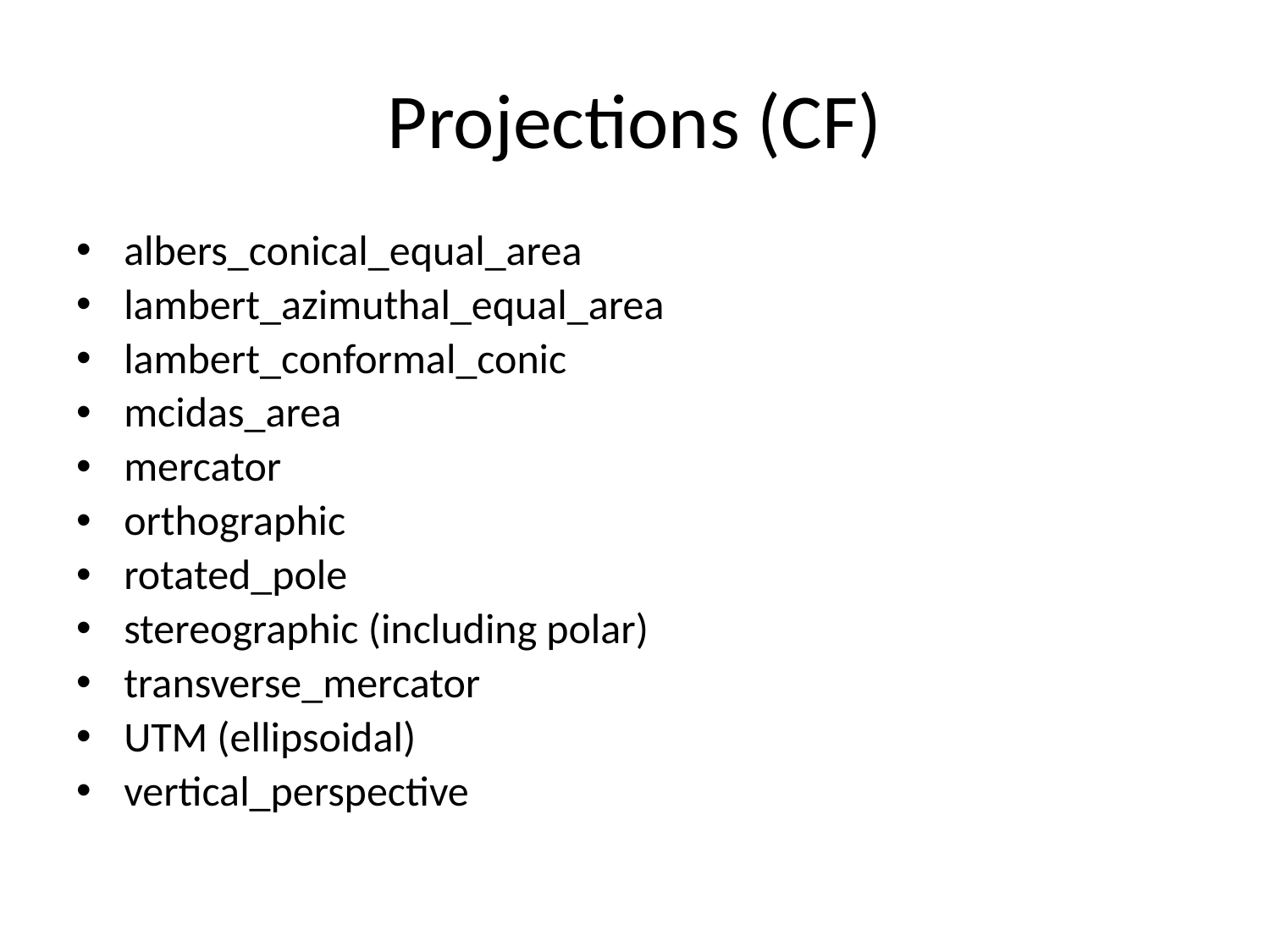

Projections (CF)
albers_conical_equal_area
lambert_azimuthal_equal_area
lambert_conformal_conic
mcidas_area
mercator
orthographic
rotated_pole
stereographic (including polar)
transverse_mercator
UTM (ellipsoidal)
vertical_perspective